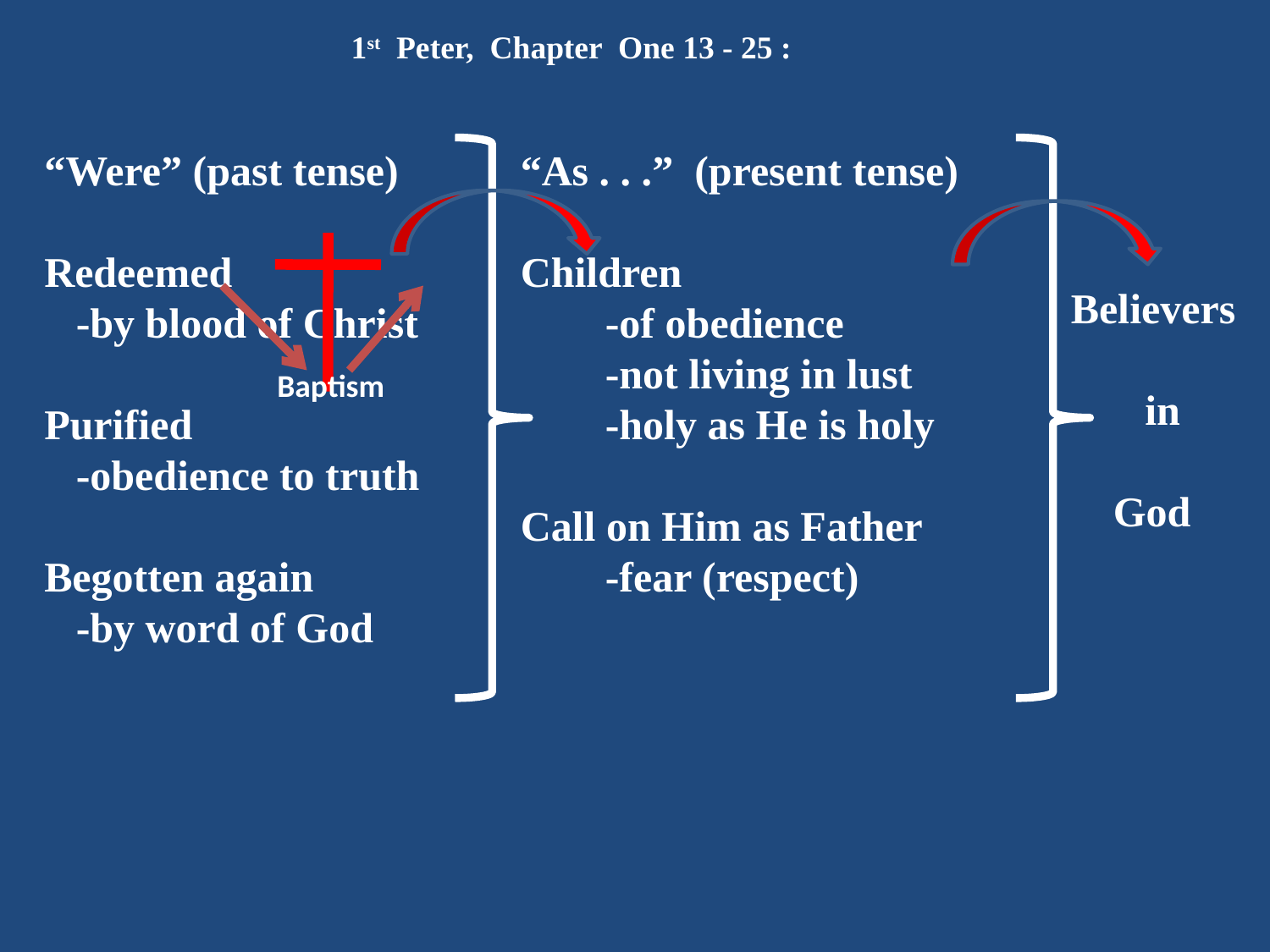

1st  Peter,  Chapter  One 13 - 25 :
“Were” (past tense)

Redeemed
   -by blood of Christ

Purified
   -obedience to truth

Begotten again
   -by word of God

“As . . .”  (present tense)

Children
        -of obedience
        -not living in lust
        -holy as He is holy

Call on Him as Father
        -fear (respect)

Believers

       in

    God

Baptism